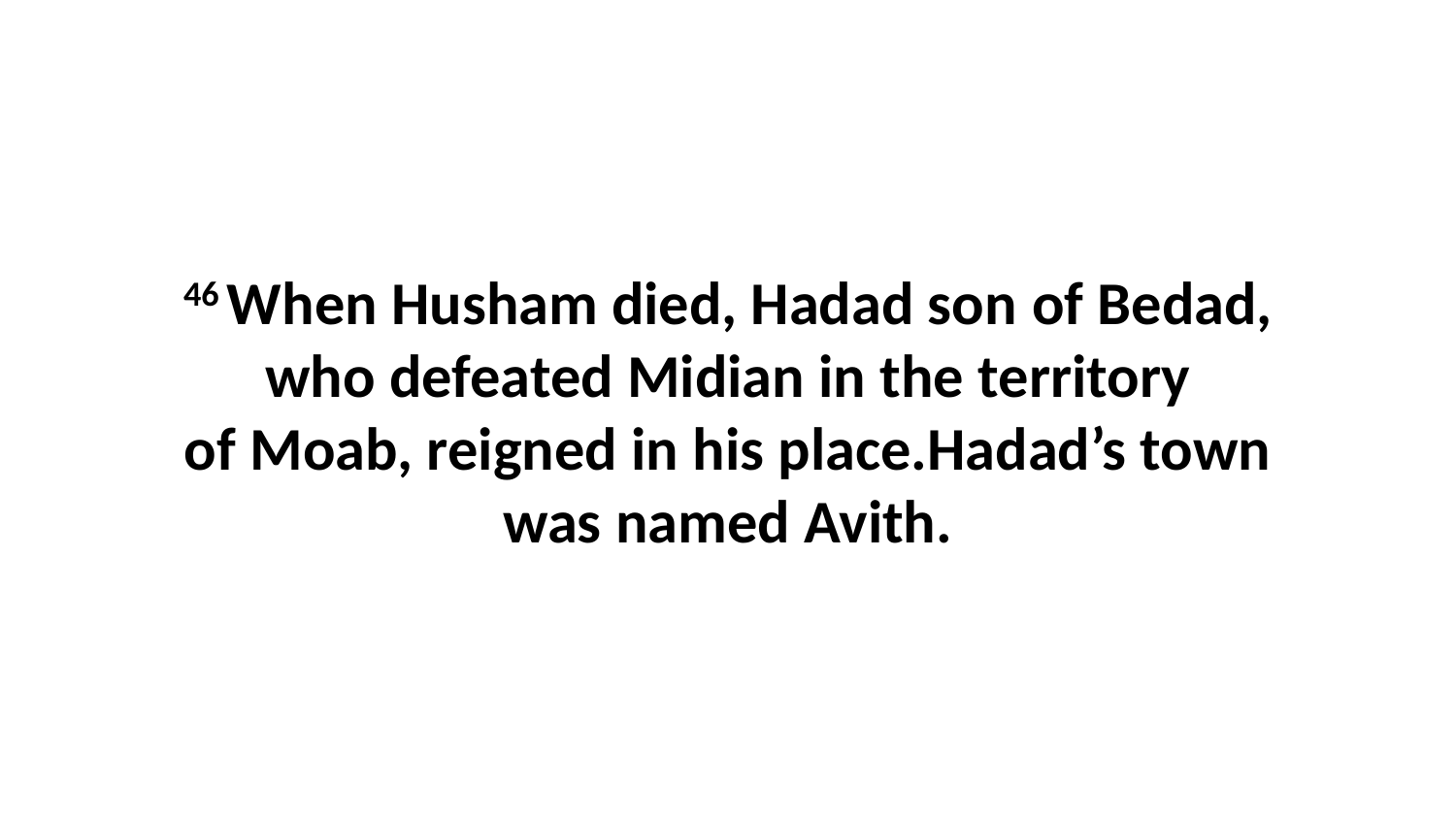

46 When Husham died, Hadad son of Bedad, who defeated Midian in the territory of Moab, reigned in his place.Hadad’s town was named Avith.